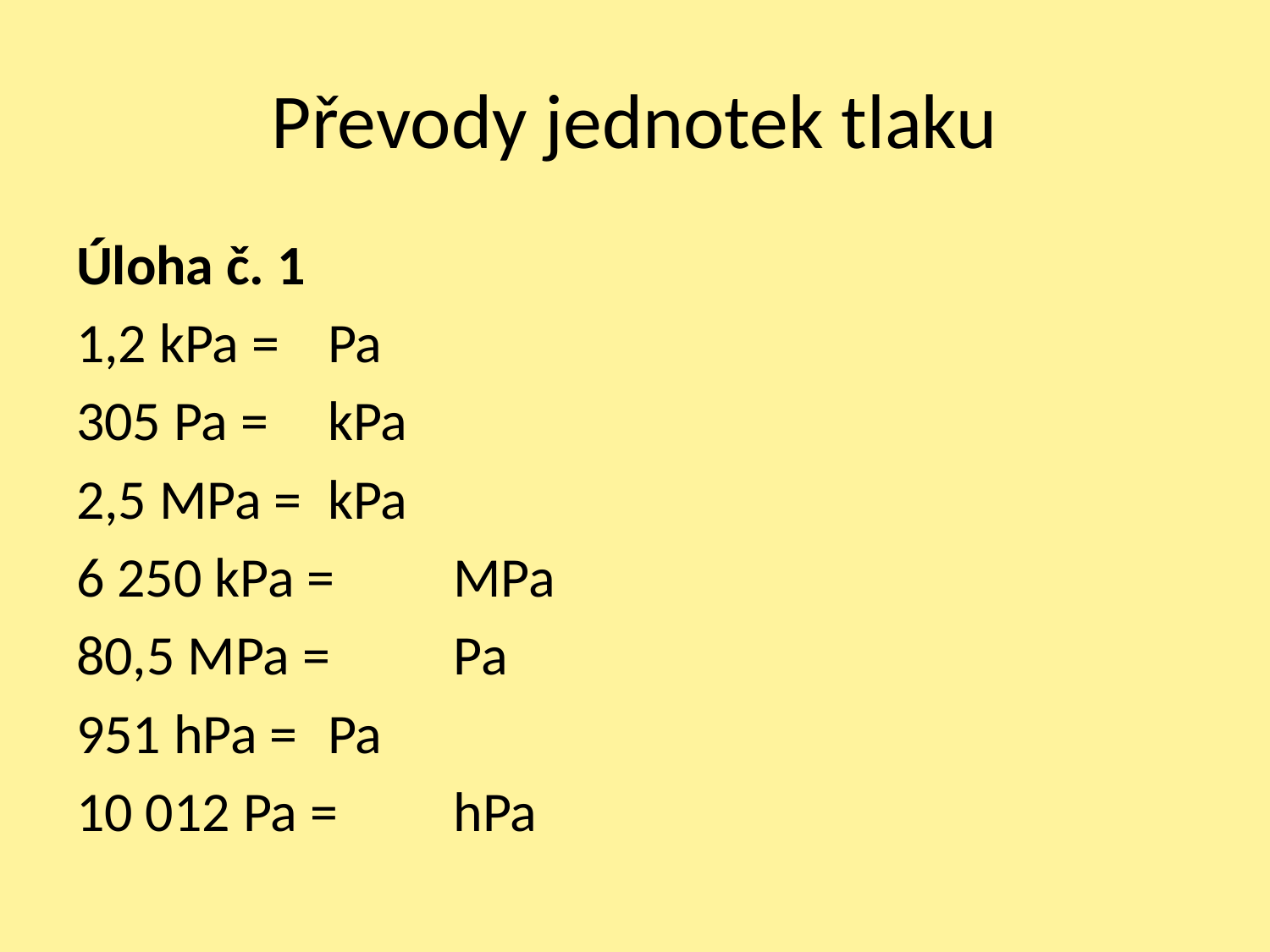

# Převody jednotek tlaku
Úloha č. 1
1,2 kPa = 			Pa
305 Pa = 			kPa
2,5 MPa =			kPa
6 250 kPa = 		MPa
80,5 MPa =		Pa
951 hPa =			Pa
10 012 Pa =		hPa